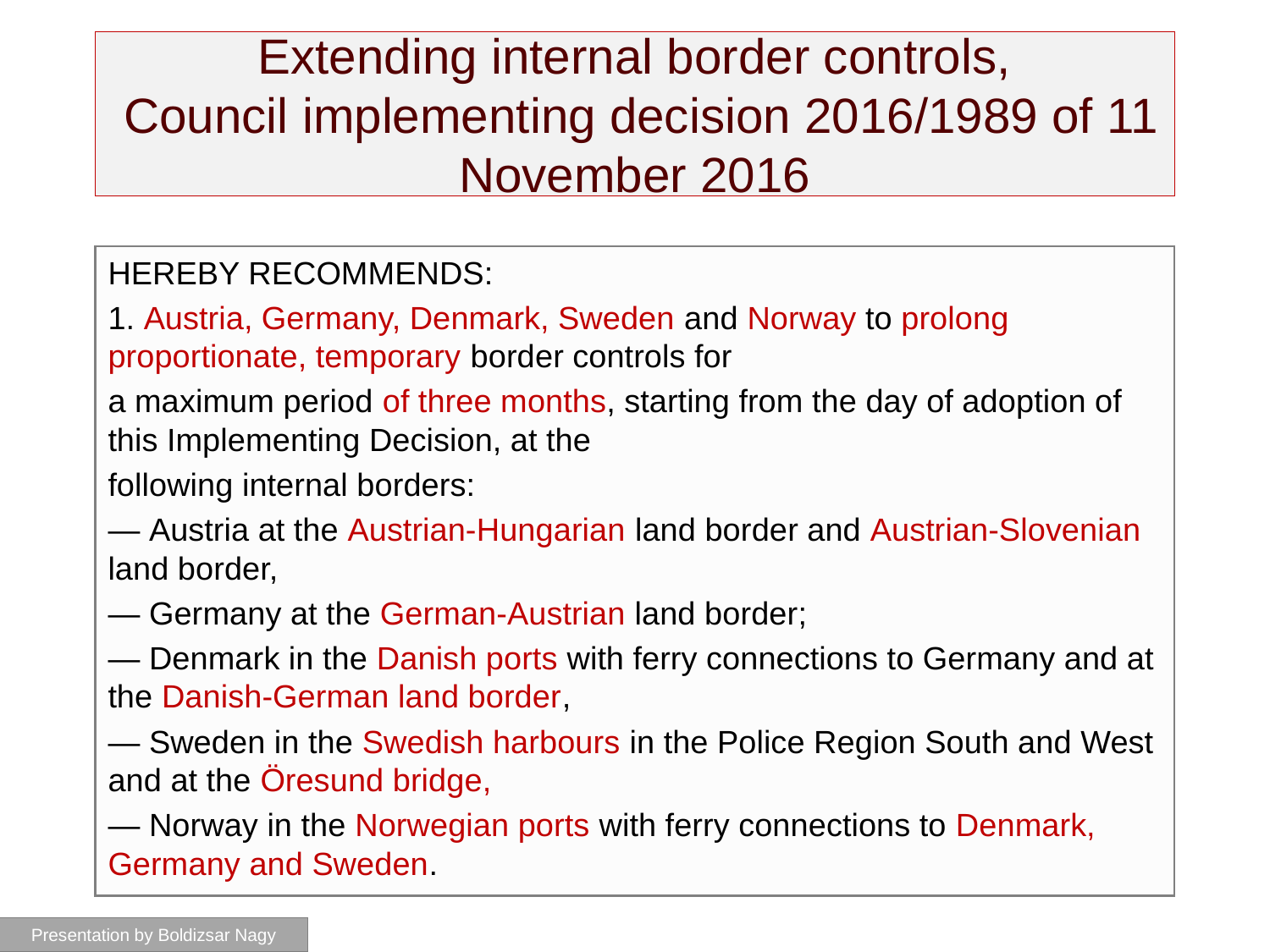

# Extending internal border controls, Council implementing decision 2016/1989 of 11 November 2016
HEREBY RECOMMENDS:
1. Austria, Germany, Denmark, Sweden and Norway to prolong proportionate, temporary border controls for
a maximum period of three months, starting from the day of adoption of this Implementing Decision, at the
following internal borders:
— Austria at the Austrian-Hungarian land border and Austrian-Slovenian land border,
— Germany at the German-Austrian land border;
— Denmark in the Danish ports with ferry connections to Germany and at the Danish-German land border,
— Sweden in the Swedish harbours in the Police Region South and West and at the Öresund bridge,
— Norway in the Norwegian ports with ferry connections to Denmark, Germany and Sweden.